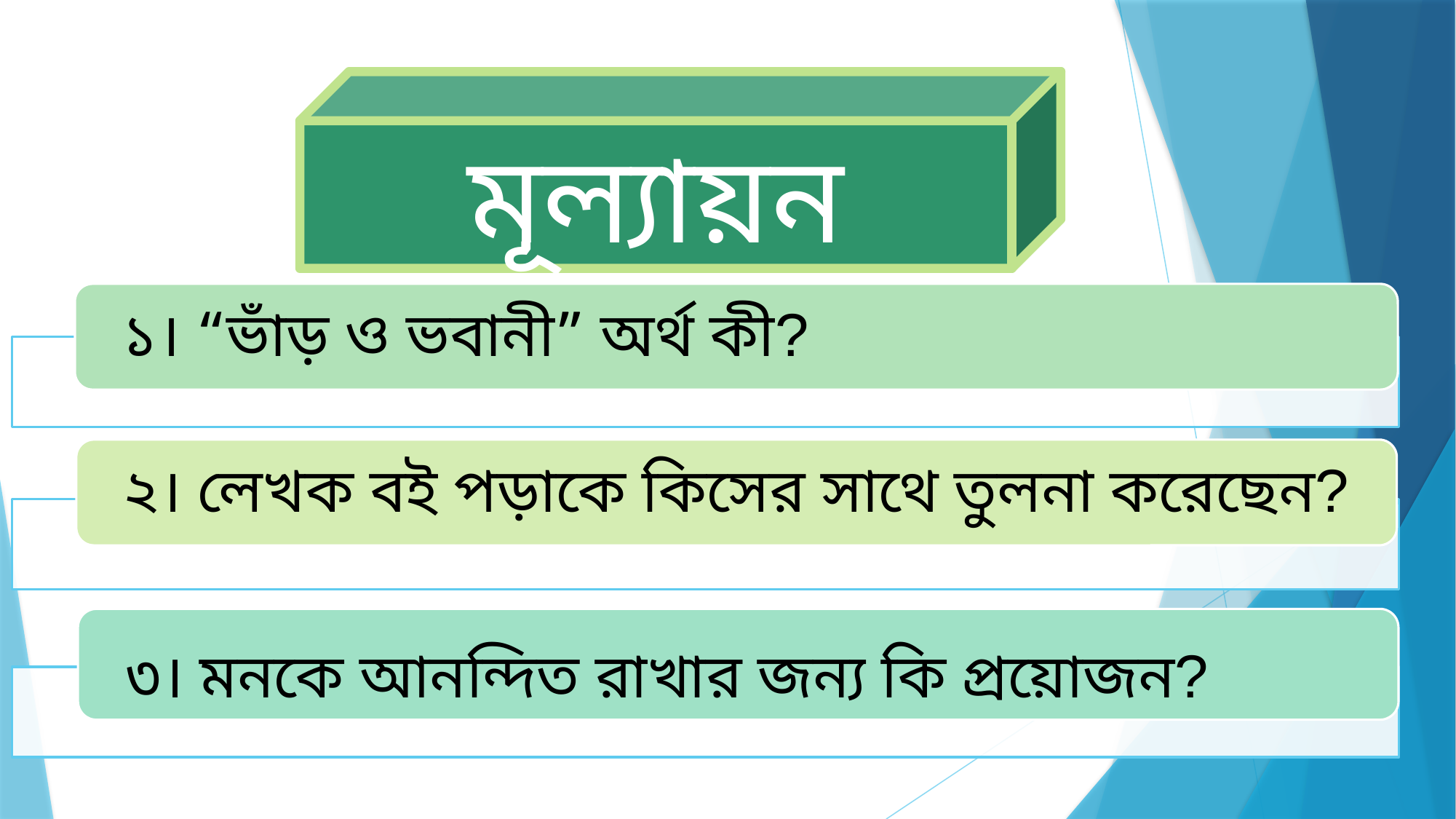

মূল্যায়ন
১। “ভাঁড় ও ভবানী” অর্থ কী?
২। লেখক বই পড়াকে কিসের সাথে তুলনা করেছেন?

৩। মনকে আনন্দিত রাখার জন্য কি প্রয়োজন?